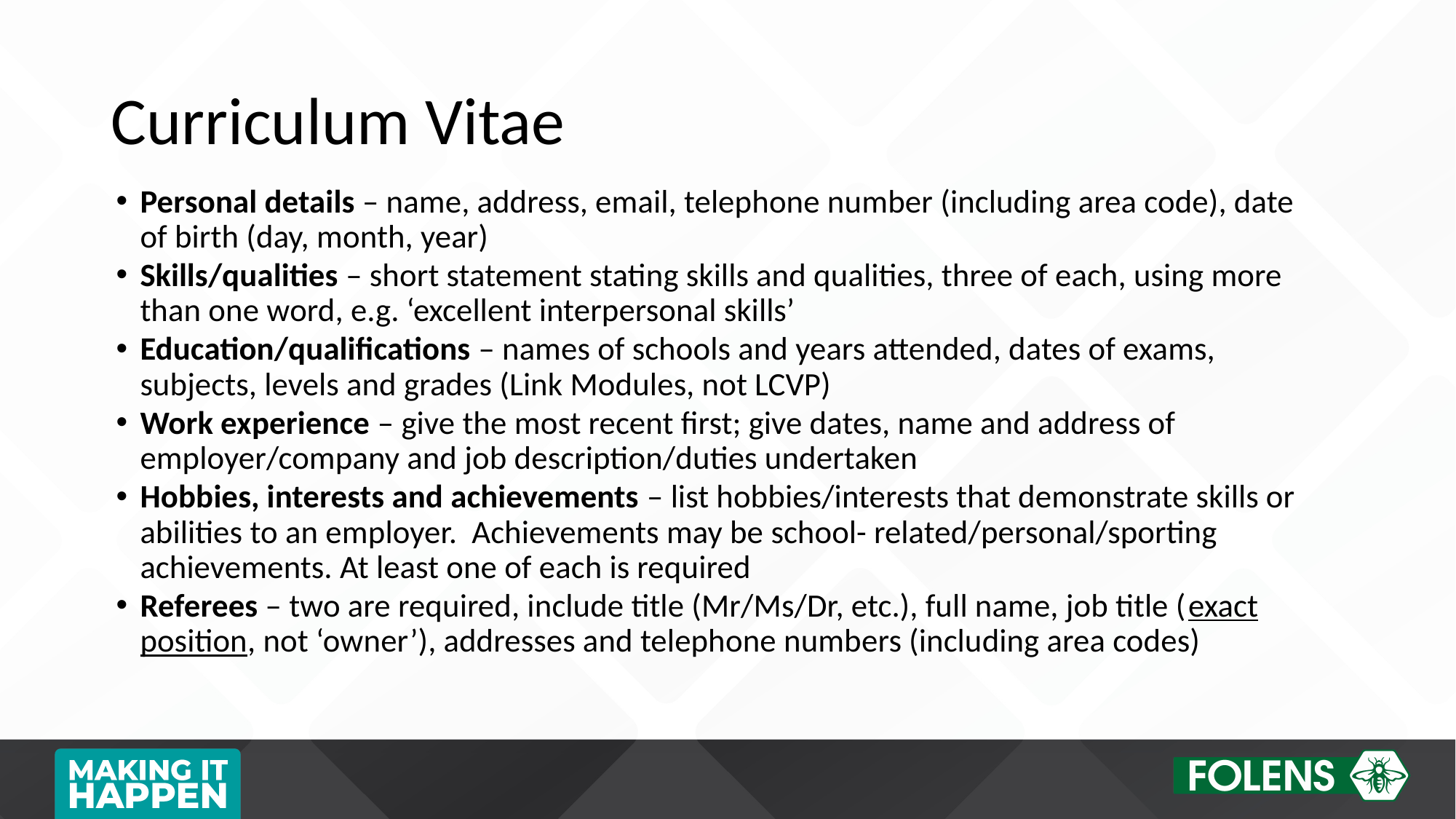

# Curriculum Vitae
Personal details – name, address, email, telephone number (including area code), date of birth (day, month, year)
Skills/qualities – short statement stating skills and qualities, three of each, using more than one word, e.g. ‘excellent interpersonal skills’
Education/qualifications – names of schools and years attended, dates of exams, subjects, levels and grades (Link Modules, not LCVP)
Work experience – give the most recent first; give dates, name and address of employer/company and job description/duties undertaken
Hobbies, interests and achievements – list hobbies/interests that demonstrate skills or abilities to an employer.  Achievements may be school- related/personal/sporting achievements. At least one of each is required
Referees – two are required, include title (Mr/Ms/Dr, etc.), full name, job title (exact position, not ‘owner’), addresses and telephone numbers (including area codes)